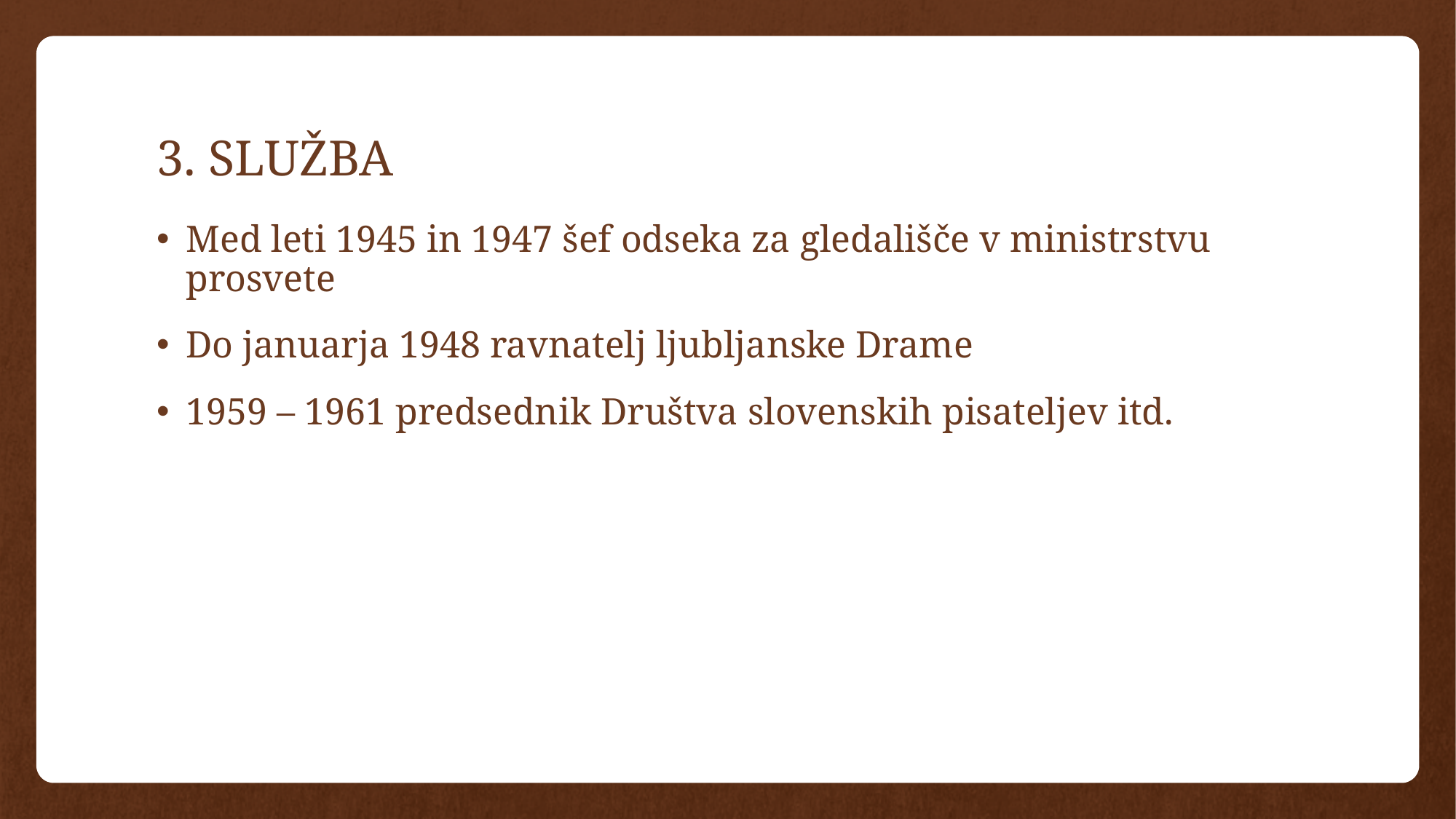

# 3. SLUŽBA
Med leti 1945 in 1947 šef odseka za gledališče v ministrstvu prosvete
Do januarja 1948 ravnatelj ljubljanske Drame
1959 – 1961 predsednik Društva slovenskih pisateljev itd.